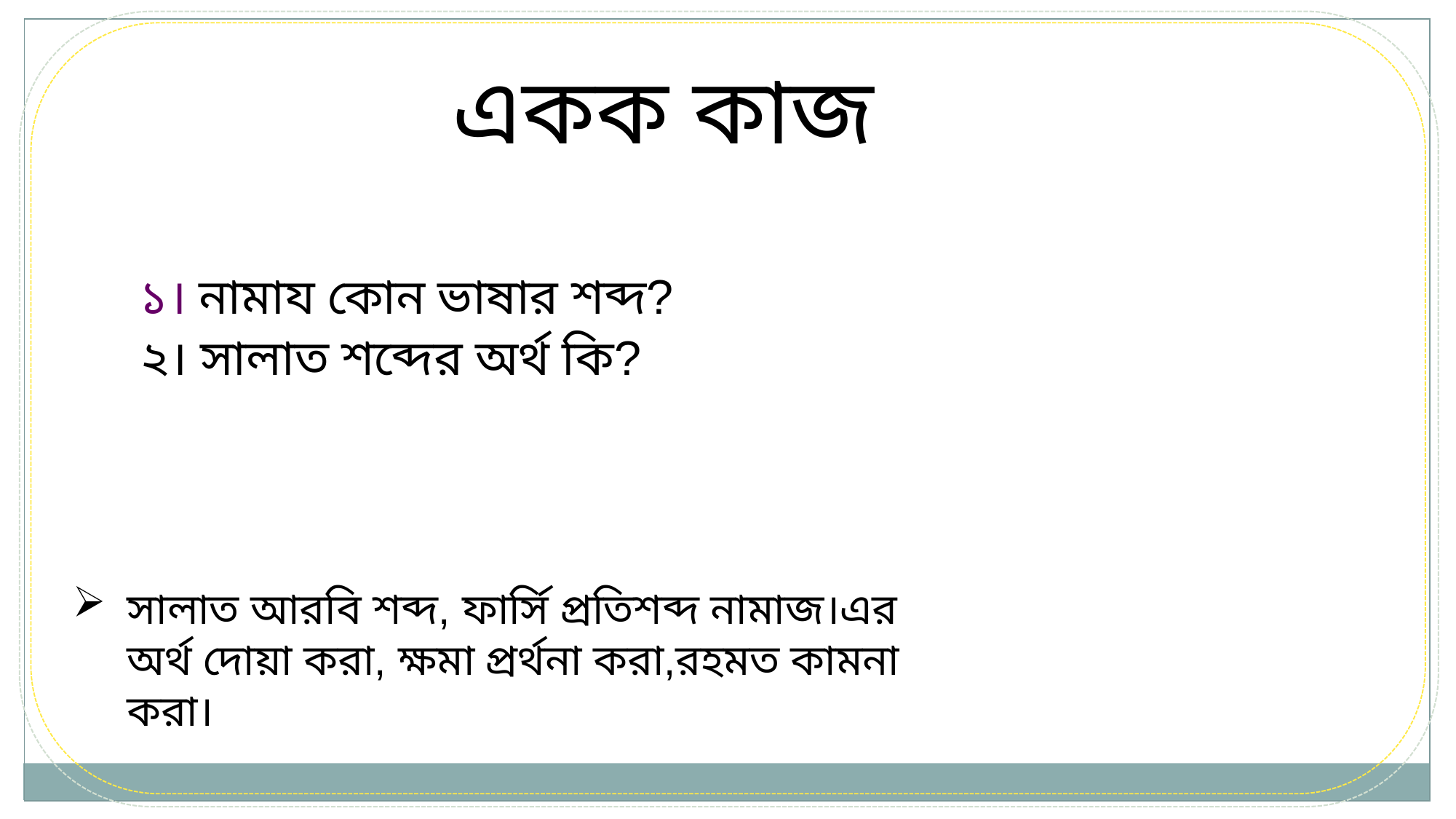

একক কাজ
১। নামায কোন ভাষার শব্দ?
 ২। সালাত শব্দের অর্থ কি?
সালাত আরবি শব্দ, ফার্সি প্রতিশব্দ নামাজ।এর অর্থ দোয়া করা, ক্ষমা প্রর্থনা করা,রহমত কামনা করা।